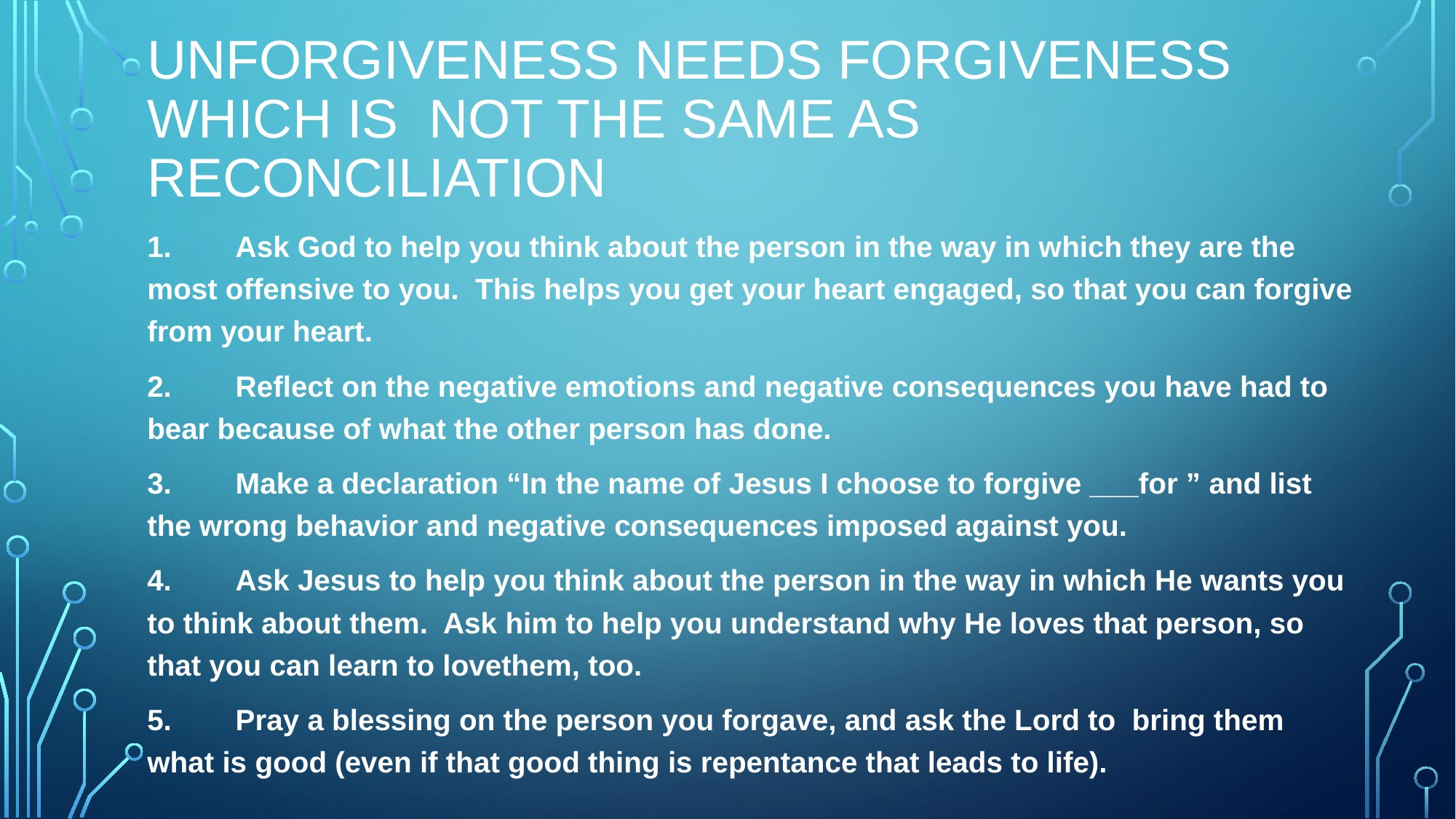

# UNFORGIVENESS NEEDS FORGIVENESS WHICH IS  NOT THE SAME AS RECONCILIATION
1.	Ask God to help you think about the person in the way in which they are the most offensive to you.  This helps you get your heart engaged, so that you can forgive from your heart.
2.	Reflect on the negative emotions and negative consequences you have had to bear because of what the other person has done.
3.	Make a declaration “In the name of Jesus I choose to forgive ___for ” and list the wrong behavior and negative consequences imposed against you.
4.	Ask Jesus to help you think about the person in the way in which He wants you to think about them.  Ask him to help you understand why He loves that person, so that you can learn to lovethem, too.
5.	Pray a blessing on the person you forgave, and ask the Lord to  bring them what is good (even if that good thing is repentance that leads to life).